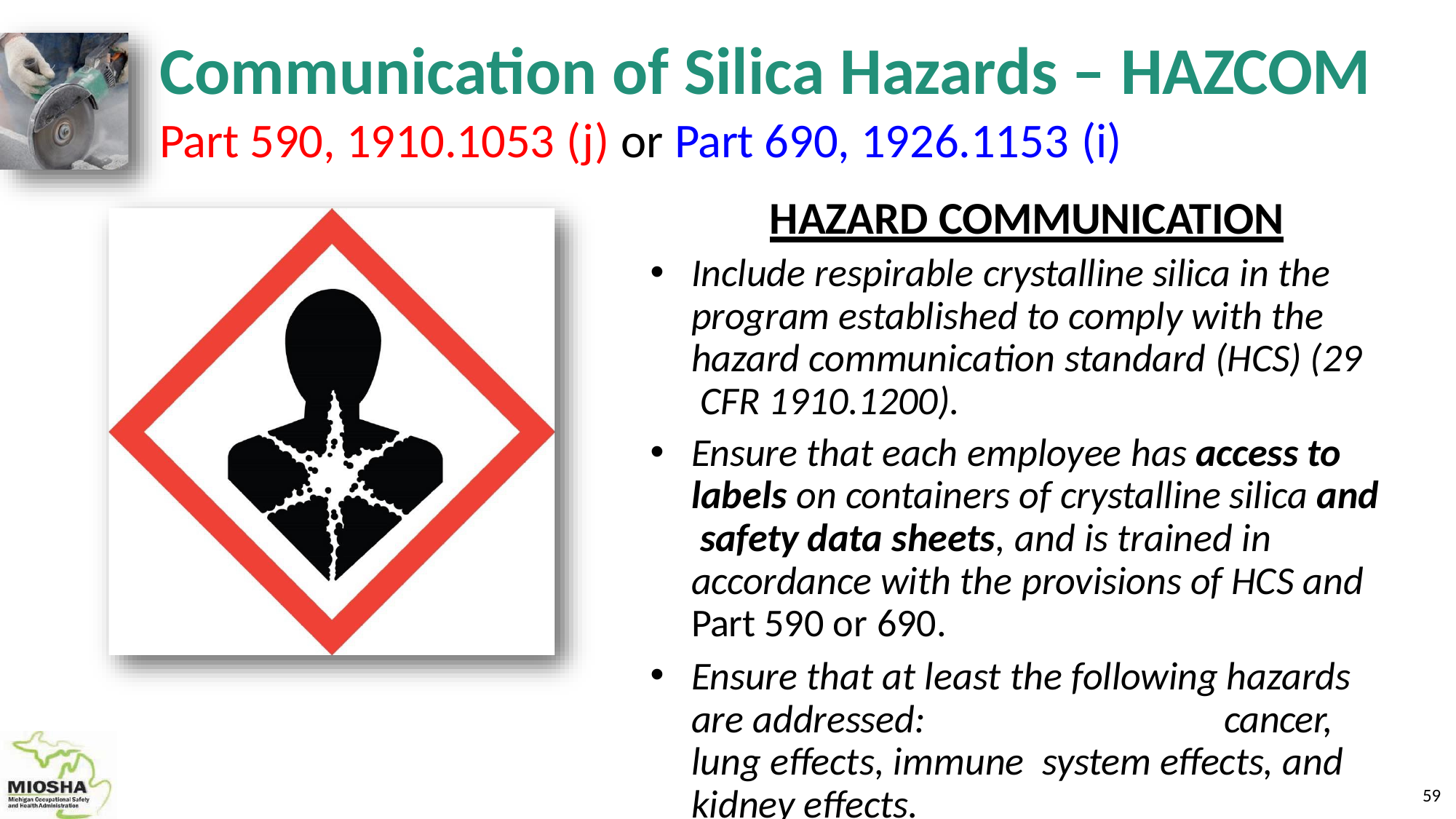

# Communication of Silica Hazards – HAZCOM

Part 590, 1910.1053 (j) or Part 690, 1926.1153 (i)
HAZARD COMMUNICATION
Include respirable crystalline silica in the  program established to comply with the  hazard communication standard (HCS) (29  CFR 1910.1200).
Ensure that each employee has access to  labels on containers of crystalline silica and  safety data sheets, and is trained in  accordance with the provisions of HCS and  Part 590 or 690.
Ensure that at least the following hazards  are addressed:	cancer, lung effects, immune  system effects, and kidney effects.

59